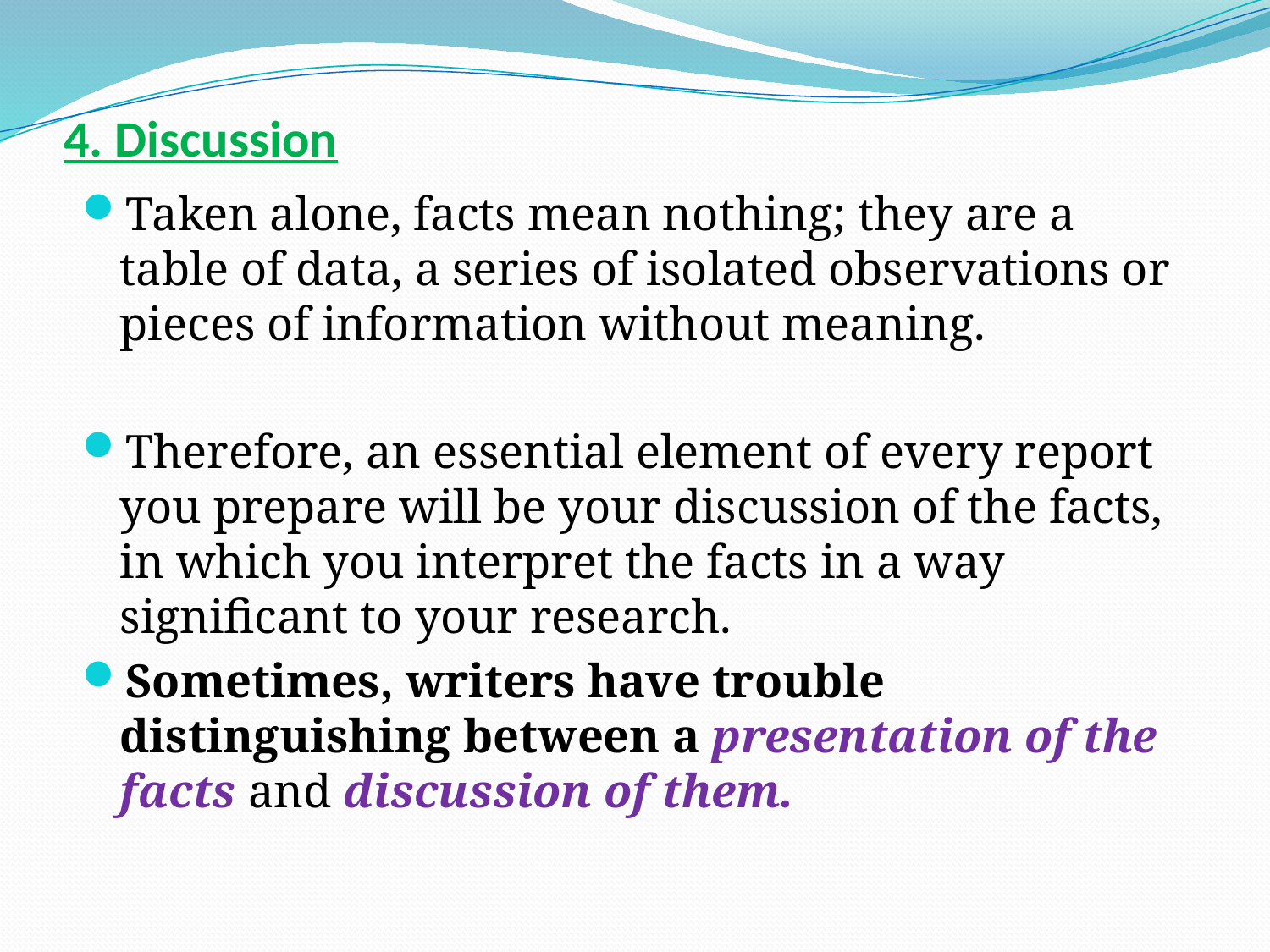

# 4. Discussion
Taken alone, facts mean nothing; they are a table of data, a series of isolated observations or pieces of information without meaning.

Therefore, an essential element of every report you prepare will be your discussion of the facts, in which you interpret the facts in a way significant to your research.
Sometimes, writers have trouble distinguishing between a presentation of the facts and discussion of them.